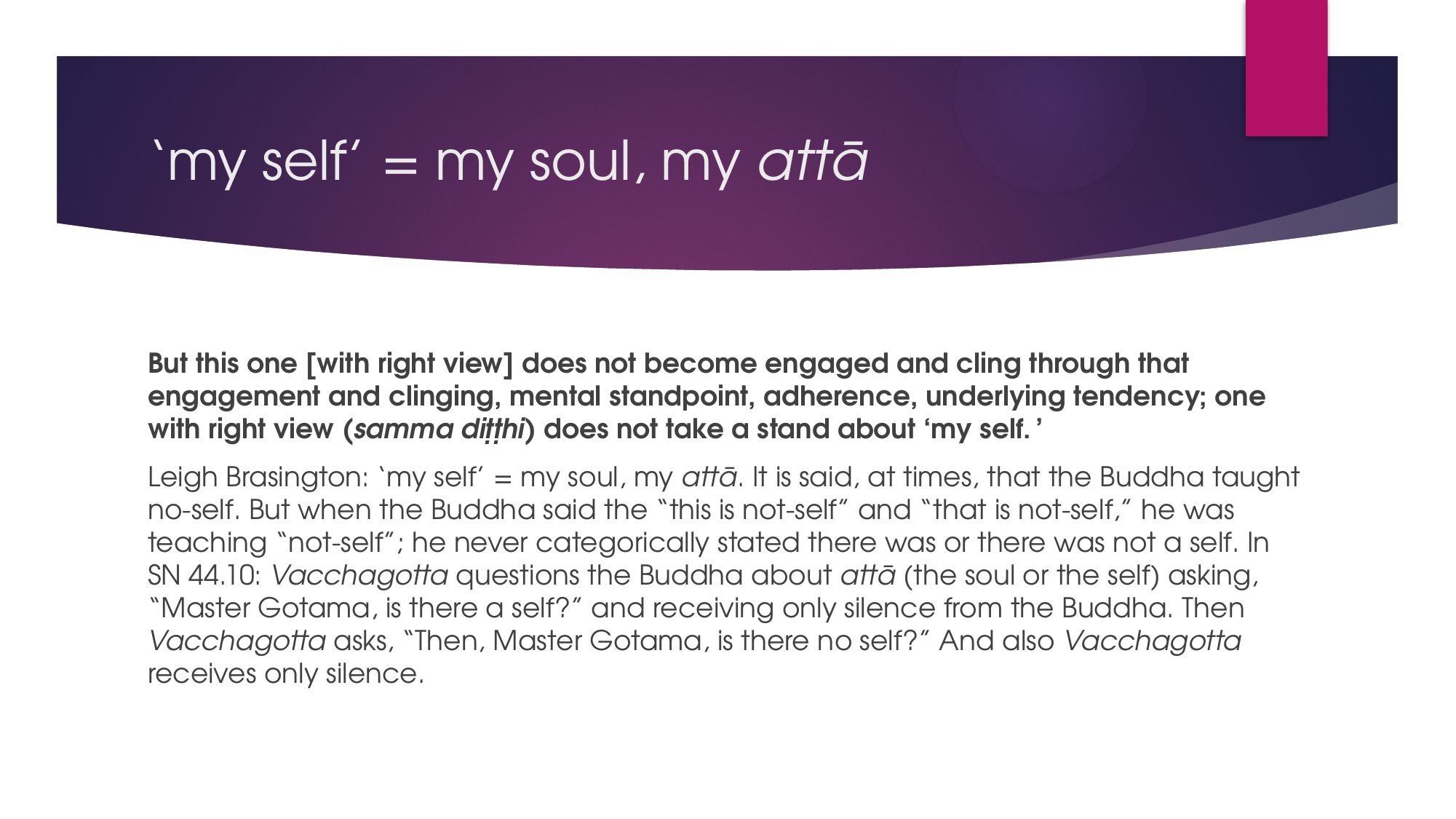

# ‘my self’ = my soul, my attā
But this one [with right view] does not become engaged and cling through that engagement and clinging, mental standpoint, adherence, underlying tendency; one with right view (samma diṭṭhi) does not take a stand about ‘my self. ’
Leigh Brasington: ‘my self’ = my soul, my attā. It is said, at times, that the Buddha taught no-self. But when the Buddha said the “this is not-self” and “that is not-self,” he was teaching “not-self”; he never categorically stated there was or there was not a self. In SN 44.10: Vacchagotta questions the Buddha about attā (the soul or the self) asking, “Master Gotama, is there a self?” and receiving only silence from the Buddha. Then Vacchagotta asks, “Then, Master Gotama, is there no self?” And also Vacchagotta receives only silence.